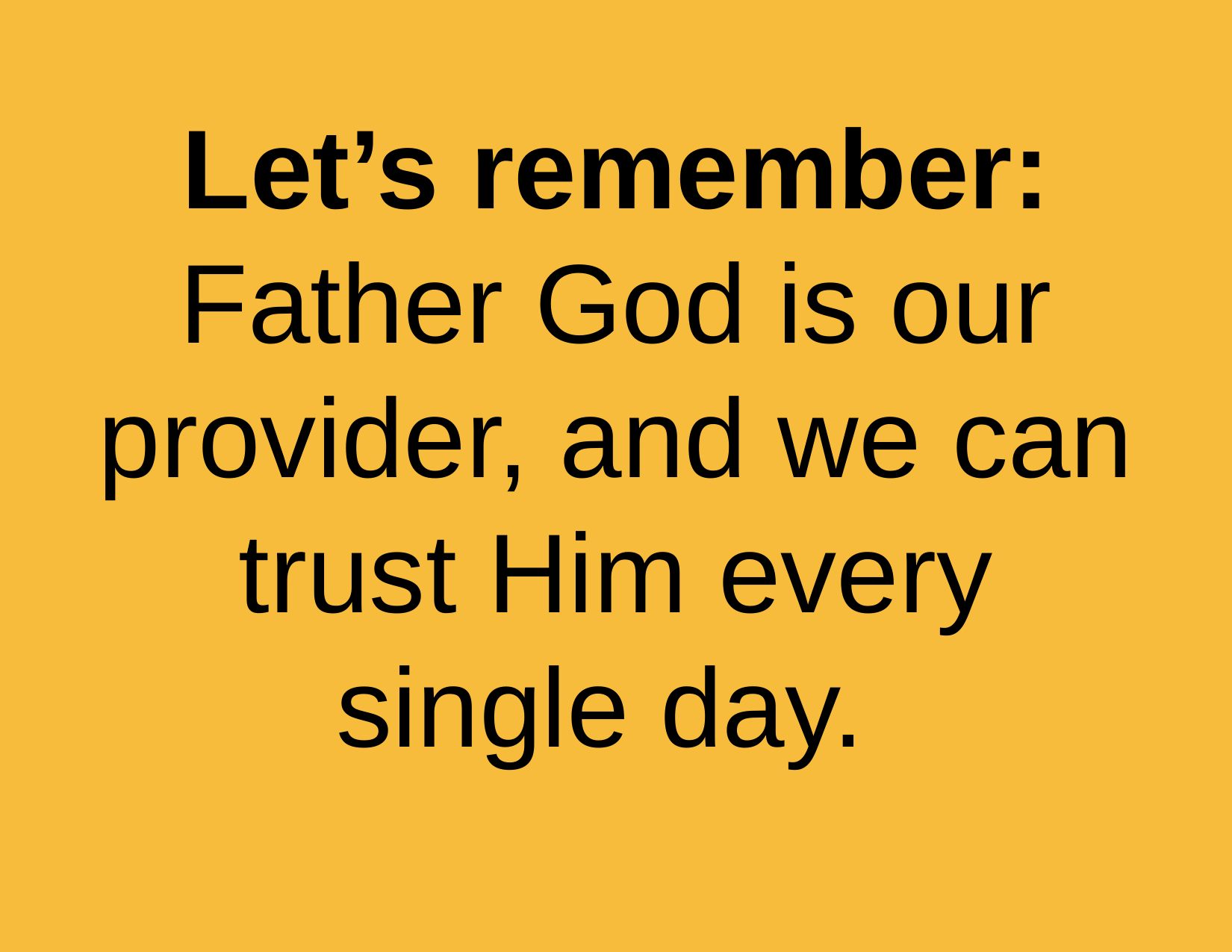

Let’s remember: Father God is our provider, and we can trust Him every single day.